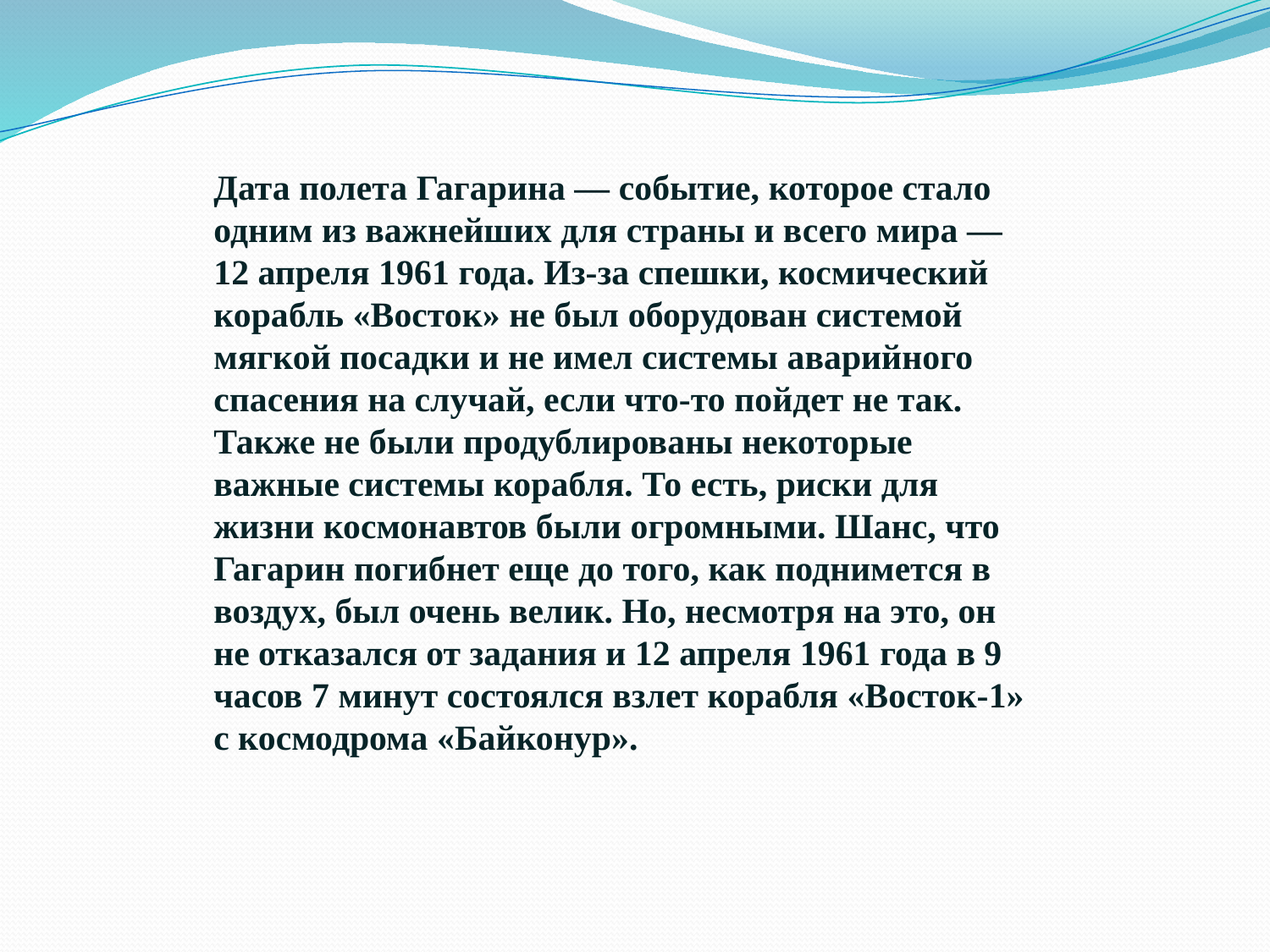

Дата полета Гагарина — событие, которое стало одним из важнейших для страны и всего мира — 12 апреля 1961 года. Из-за спешки, космический корабль «Восток» не был оборудован системой мягкой посадки и не имел системы аварийного спасения на случай, если что-то пойдет не так. Также не были продублированы некоторые важные системы корабля. То есть, риски для жизни космонавтов были огромными. Шанс, что Гагарин погибнет еще до того, как поднимется в воздух, был очень велик. Но, несмотря на это, он не отказался от задания и 12 апреля 1961 года в 9 часов 7 минут состоялся взлет корабля «Восток-1» с космодрома «Байконур».